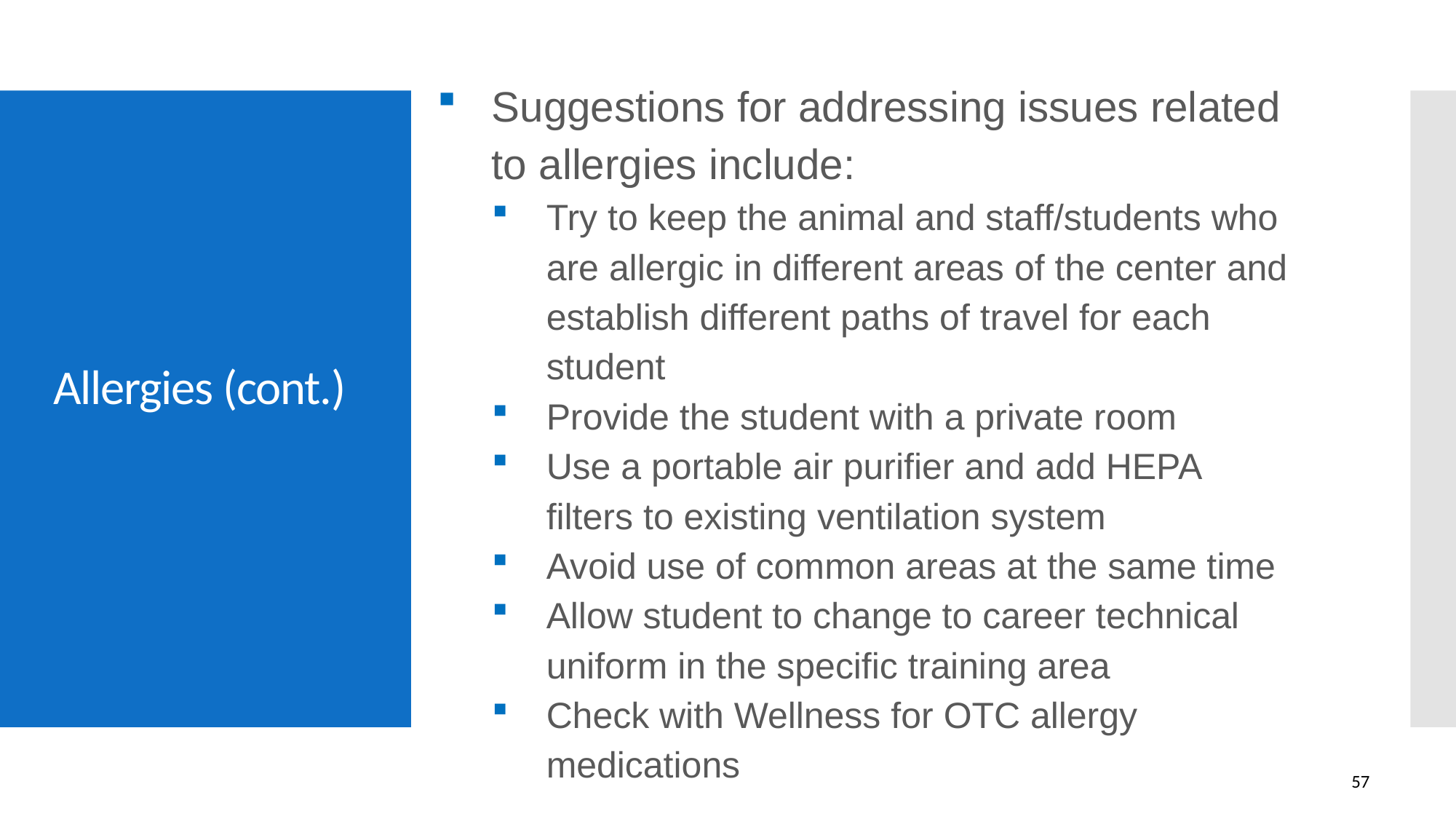

Suggestions for addressing issues related to allergies include:
Try to keep the animal and staff/students who are allergic in different areas of the center and establish different paths of travel for each student
Provide the student with a private room
Use a portable air purifier and add HEPA filters to existing ventilation system
Avoid use of common areas at the same time
Allow student to change to career technical uniform in the specific training area
Check with Wellness for OTC allergy medications

# Allergies (cont.)
57